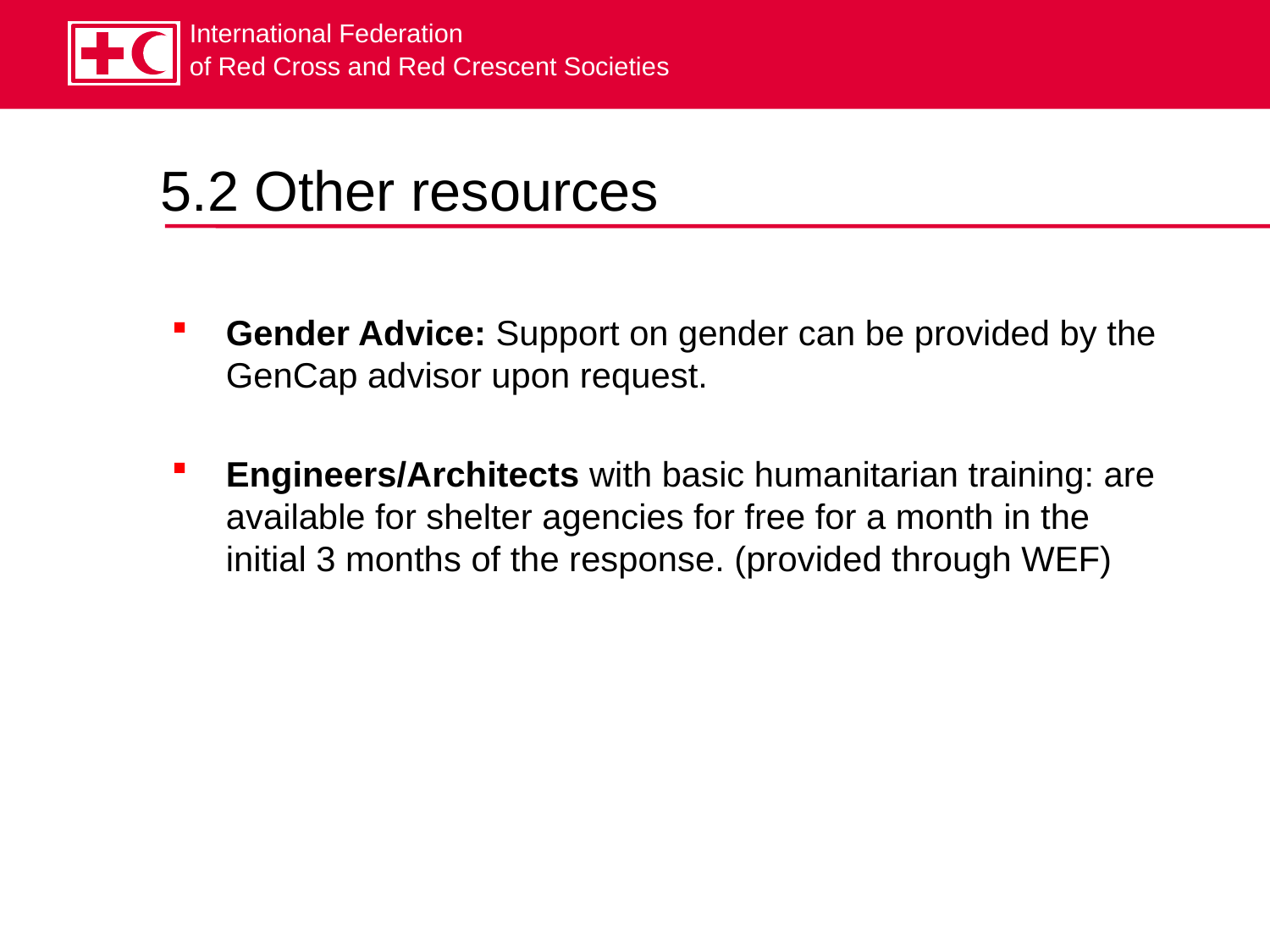

5.2 Other resources
Gender Advice: Support on gender can be provided by the GenCap advisor upon request.

Engineers/Architects with basic humanitarian training: are available for shelter agencies for free for a month in the initial 3 months of the response. (provided through WEF)